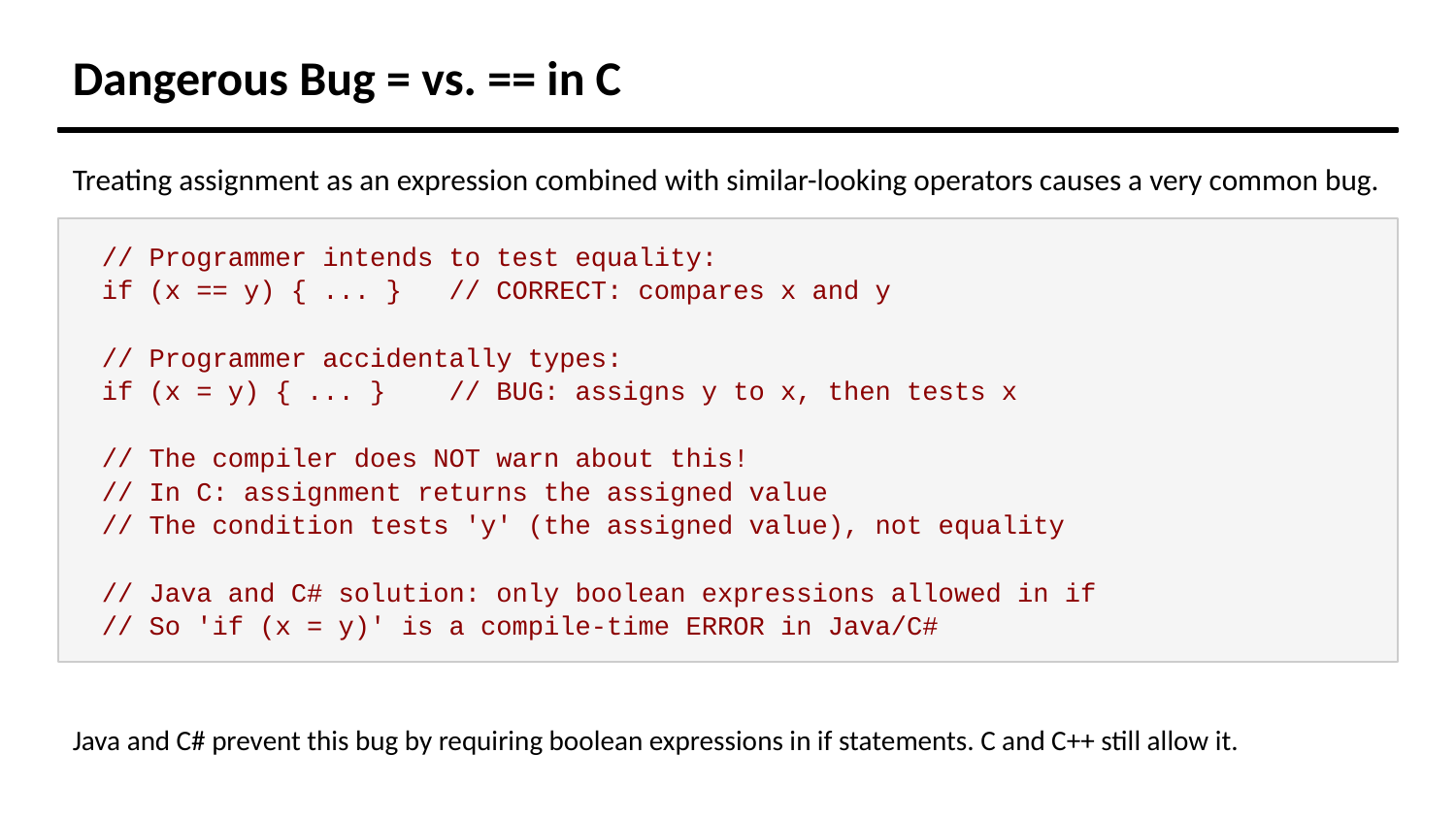

Dangerous Bug = vs. == in C

Treating assignment as an expression combined with similar-looking operators causes a very common bug.

// Programmer intends to test equality:
if (x == y) { ... }   // CORRECT: compares x and y

// Programmer accidentally types:
if (x = y) { ... }    // BUG: assigns y to x, then tests x

// The compiler does NOT warn about this!
// In C: assignment returns the assigned value
// The condition tests 'y' (the assigned value), not equality

// Java and C# solution: only boolean expressions allowed in if
// So 'if (x = y)' is a compile-time ERROR in Java/C#
Java and C# prevent this bug by requiring boolean expressions in if statements. C and C++ still allow it.